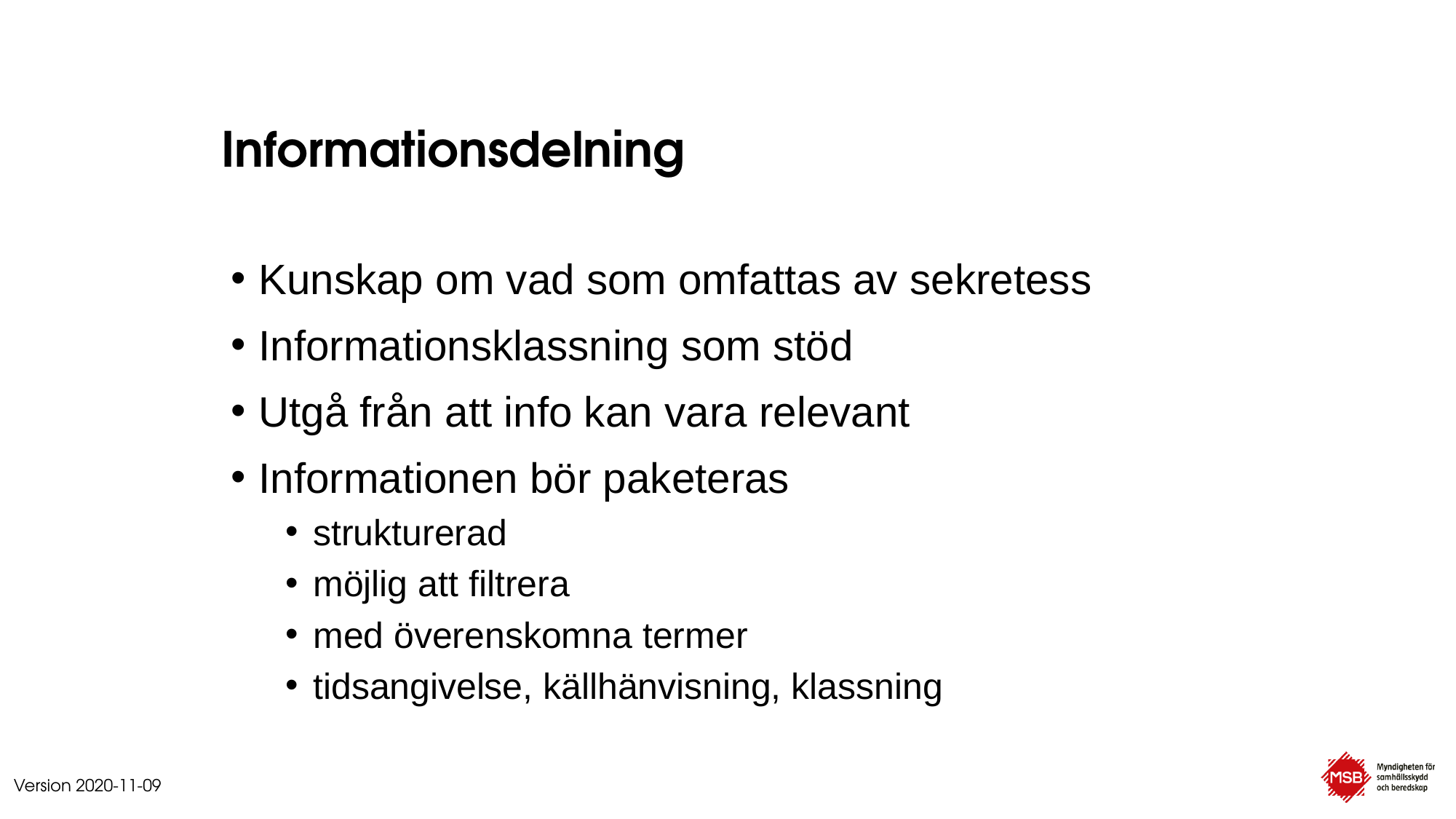

# Informationsdelning
Kunskap om vad som omfattas av sekretess
Informationsklassning som stöd
Utgå från att info kan vara relevant
Informationen bör paketeras
strukturerad
möjlig att filtrera
med överenskomna termer
tidsangivelse, källhänvisning, klassning
Version 2020-11-09